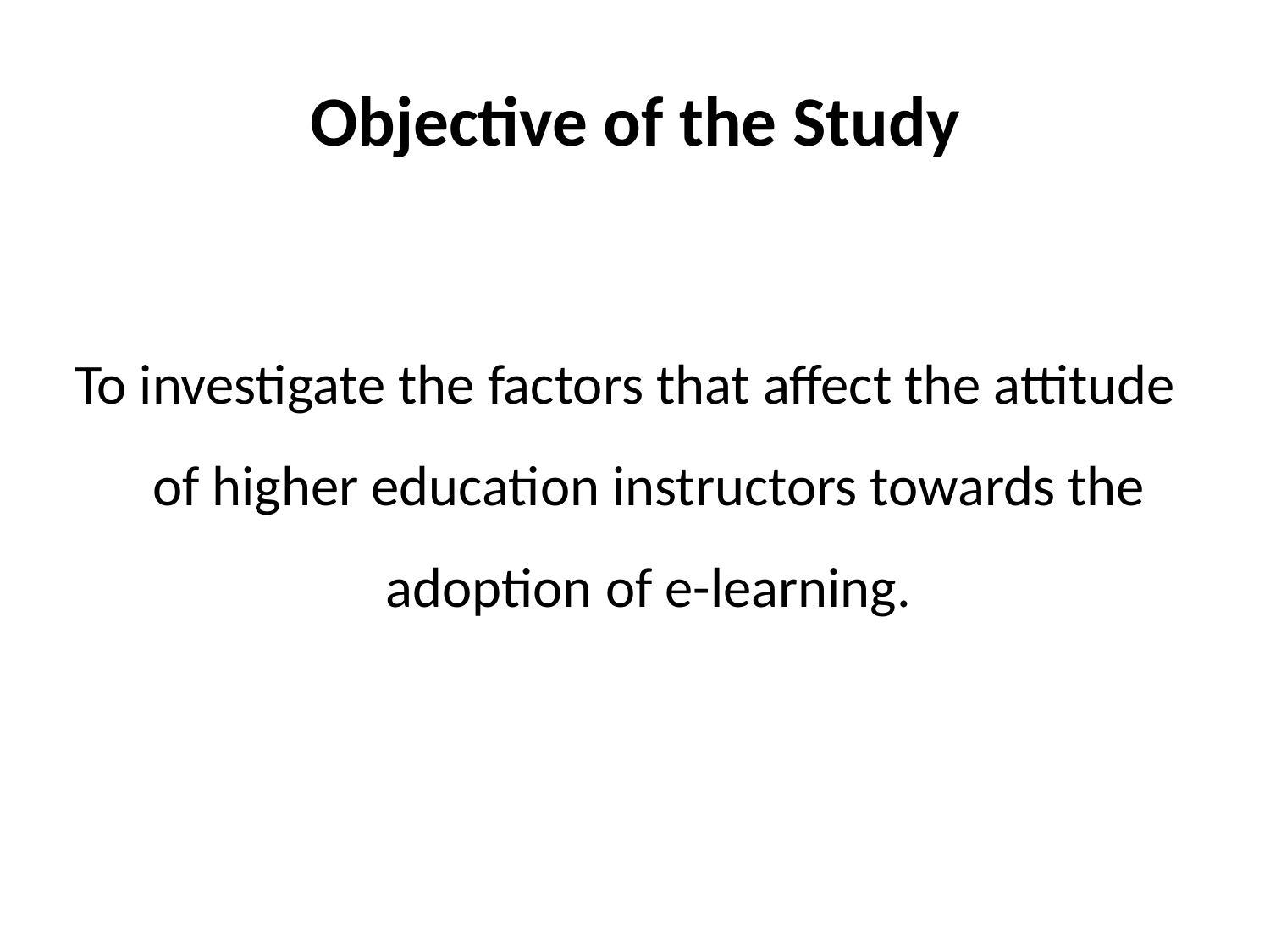

# Objective of the Study

To investigate the factors that affect the attitude of higher education instructors towards the adoption of e-learning.